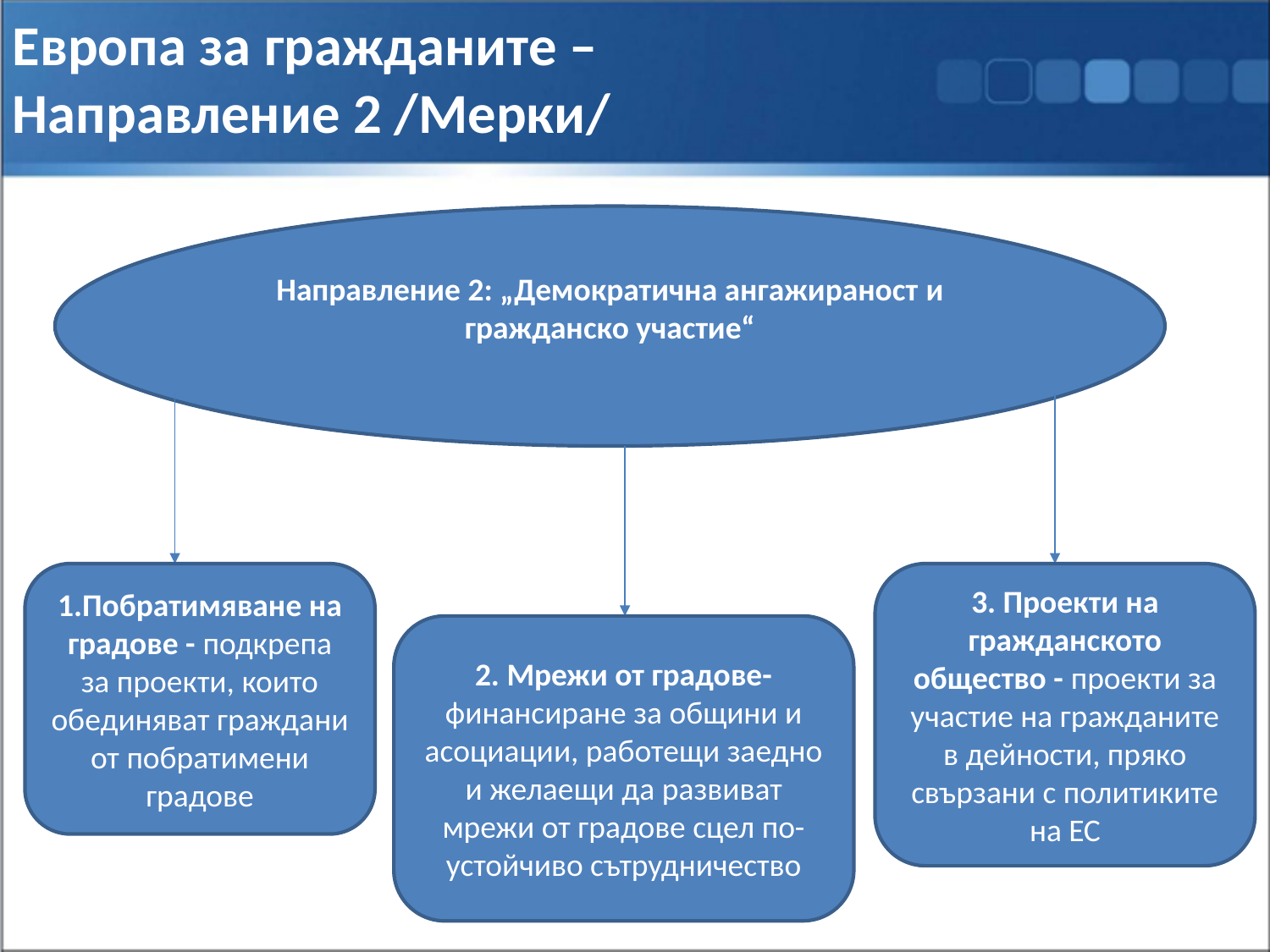

Европа за гражданите – Направление 2 /Мерки/
Направление 2: „Демократична ангажираност и гражданско участие“

1.Побратимяване на градове - подкрепа за проекти, които обединяват граждани от побратимени градове

3. Проекти на гражданското общество - проекти за участие на гражданите в дейности, пряко свързани с политиките на ЕС

2. Мрежи от градове- финансиране за общини и асоциации, работещи заедно и желаещи да развиват мрежи от градове сцел по-устойчиво сътрудничество